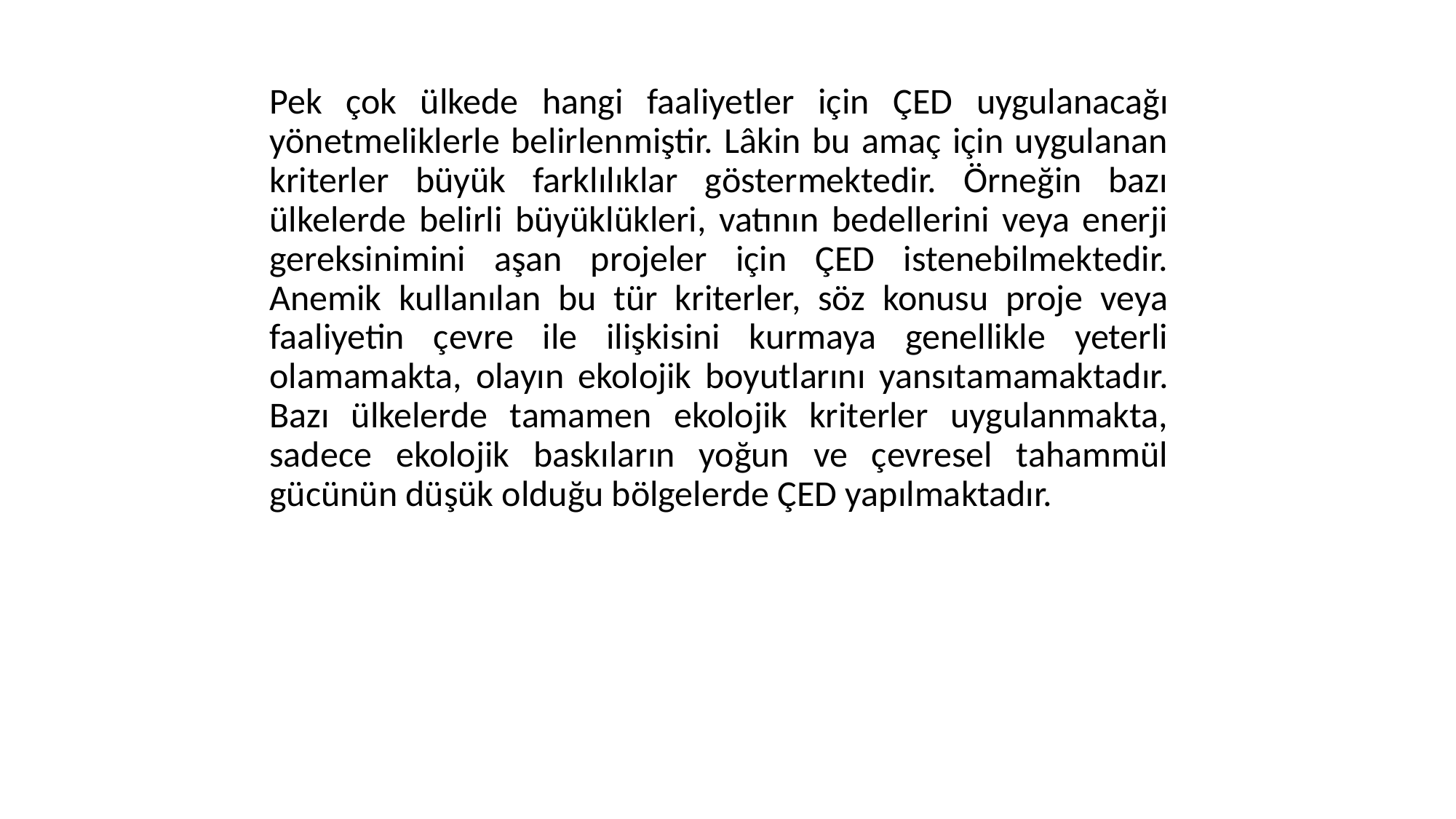

Pek çok ülkede hangi faaliyetler için ÇED uygulanacağı yönetmeliklerle belirlenmiştir. Lâkin bu amaç için uygulanan kriterler büyük farklılıklar göstermektedir. Örneğin bazı ülkelerde belirli büyüklükleri, vatının bedellerini veya enerji gereksinimini aşan projeler için ÇED istenebilmektedir. Anemik kullanılan bu tür kriterler, söz konusu proje veya faaliyetin çevre ile ilişkisini kurmaya genellikle yeterli olamamakta, olayın ekolojik boyutlarını yansıtamamaktadır. Bazı ülkelerde tamamen ekolojik kriterler uygulanmakta, sadece ekolojik baskıların yoğun ve çevresel tahammül gücünün düşük olduğu bölgelerde ÇED yapılmaktadır.